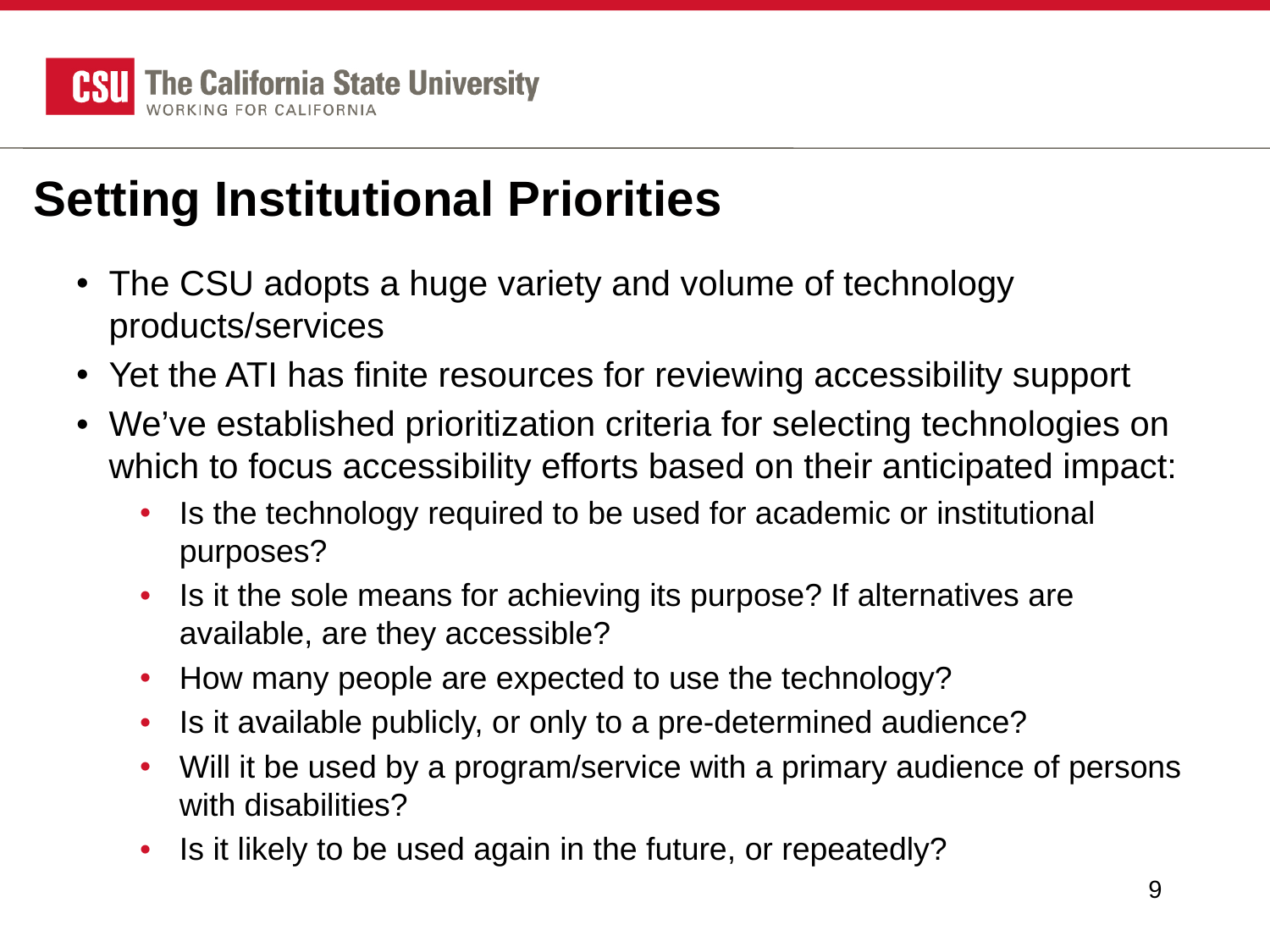

# Setting Institutional Priorities
The CSU adopts a huge variety and volume of technology products/services
Yet the ATI has finite resources for reviewing accessibility support
We’ve established prioritization criteria for selecting technologies on which to focus accessibility efforts based on their anticipated impact:
Is the technology required to be used for academic or institutional purposes?
Is it the sole means for achieving its purpose? If alternatives are available, are they accessible?
How many people are expected to use the technology?
Is it available publicly, or only to a pre-determined audience?
Will it be used by a program/service with a primary audience of persons with disabilities?
Is it likely to be used again in the future, or repeatedly?
9